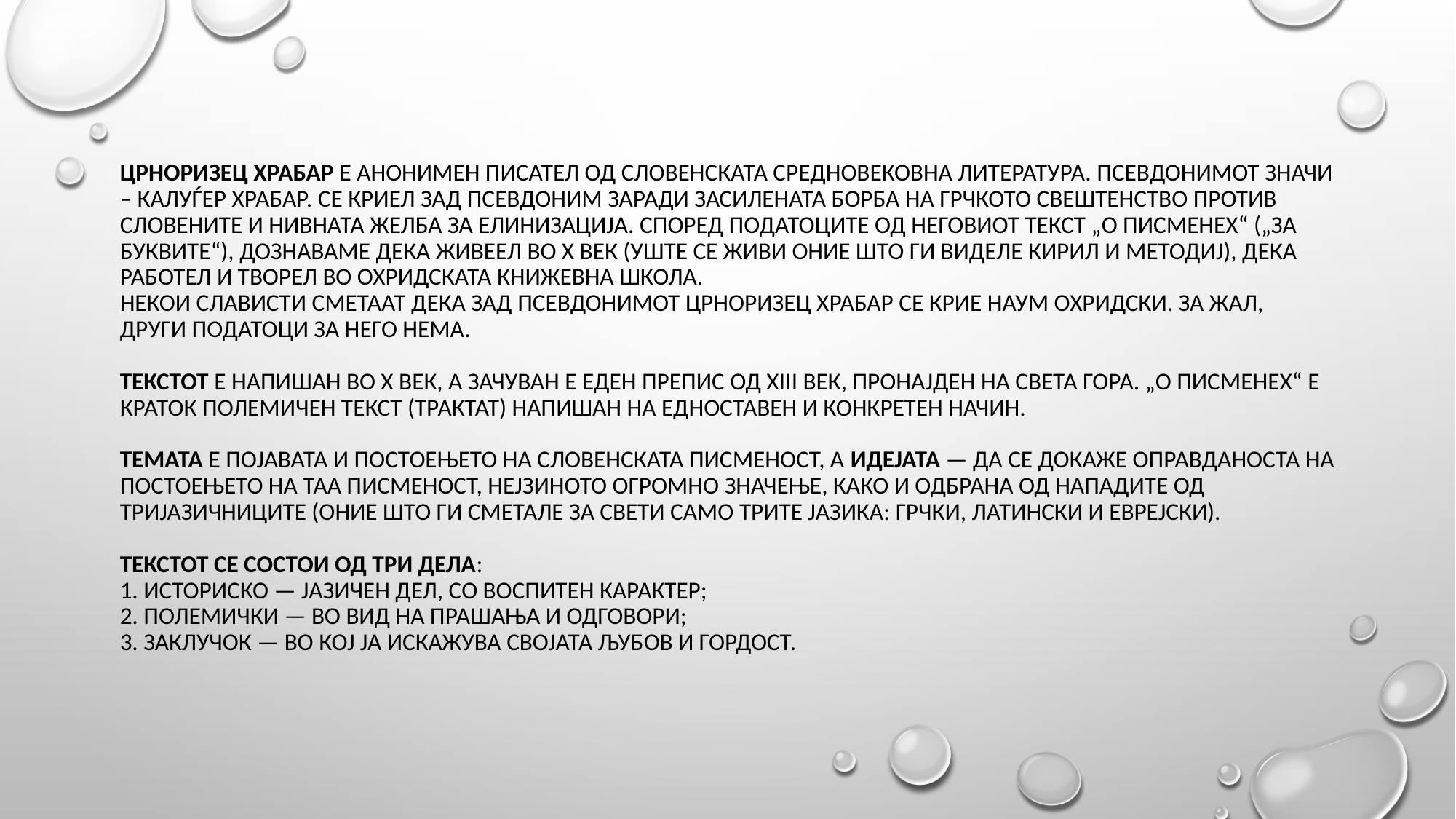

# Црноризец Храбар е анонимен писател од словенската средновековна литература. Псевдонимот значи – калуѓер храбар. Се криел зад псевдоним заради засилената борба на грчкото свештенство против Словените и нивната желба за елинизација. Според податоците од неговиот текст „О писменех“ („За буквите“), дознаваме дека живеел во X век (уште се живи оние што ги виделе Кирил и Методиј), дека работел и творел во Охридската книжевна школа. Некои слависти сметаат дека зад псевдонимот Црноризец Храбар се крие Наум Охридски. За жал, други податоци за него нема. Текстот е напишан во X век, а зачуван е еден препис од XIII век, пронајден на Света Гора. „О писменех“ е краток полемичен текст (трактат) напишан на едноставен и конкретен начин. Темата е појавата и постоењето на словенската писменост, а идејата — да се докаже оправданоста на постоењето на таа писменост, нејзиното огромно значење, како и одбрана од нападите од тријазичниците (оние што ги сметале за свети само трите јазика: грчки, латински и еврејски). Текстот се состои од три дела: 1. историско — јазичен дел, со воспитен карактер; 2. полемички — во вид на прашања и одговори; 3. заклучок — во кој ја искажува својата љубов и гордост.